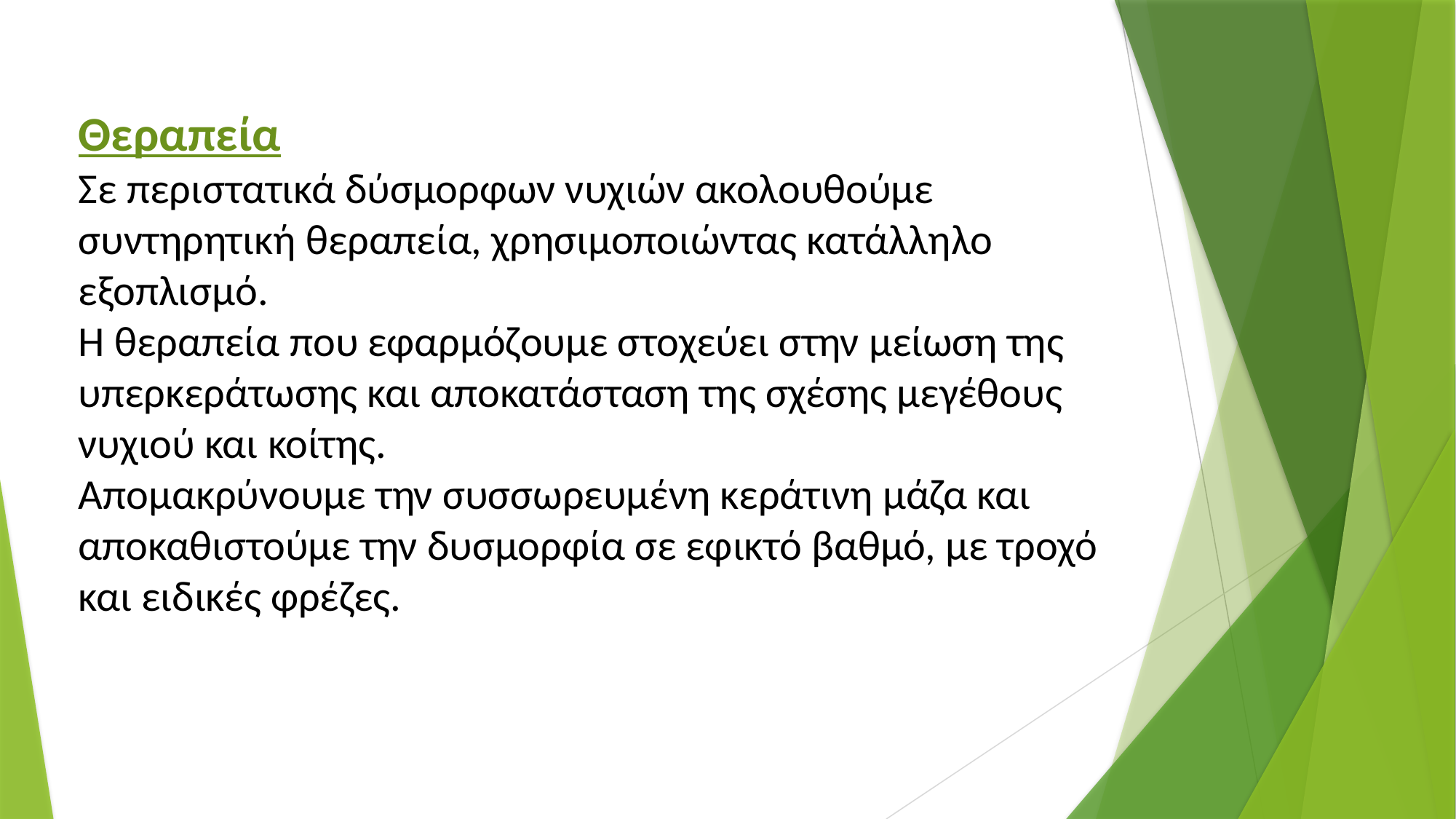

Θεραπεία
Σε περιστατικά δύσμορφων νυχιών ακολουθούμε συντηρητική θεραπεία, χρησιμοποιώντας κατάλληλο εξοπλισμό.
Η θεραπεία που εφαρμόζουμε στοχεύει στην μείωση της υπερκεράτωσης και αποκατάσταση της σχέσης μεγέθους νυχιού και κοίτης.
Απομακρύνουμε την συσσωρευμένη κεράτινη μάζα και αποκαθιστούμε την δυσμορφία σε εφικτό βαθμό, με τροχό και ειδικές φρέζες.